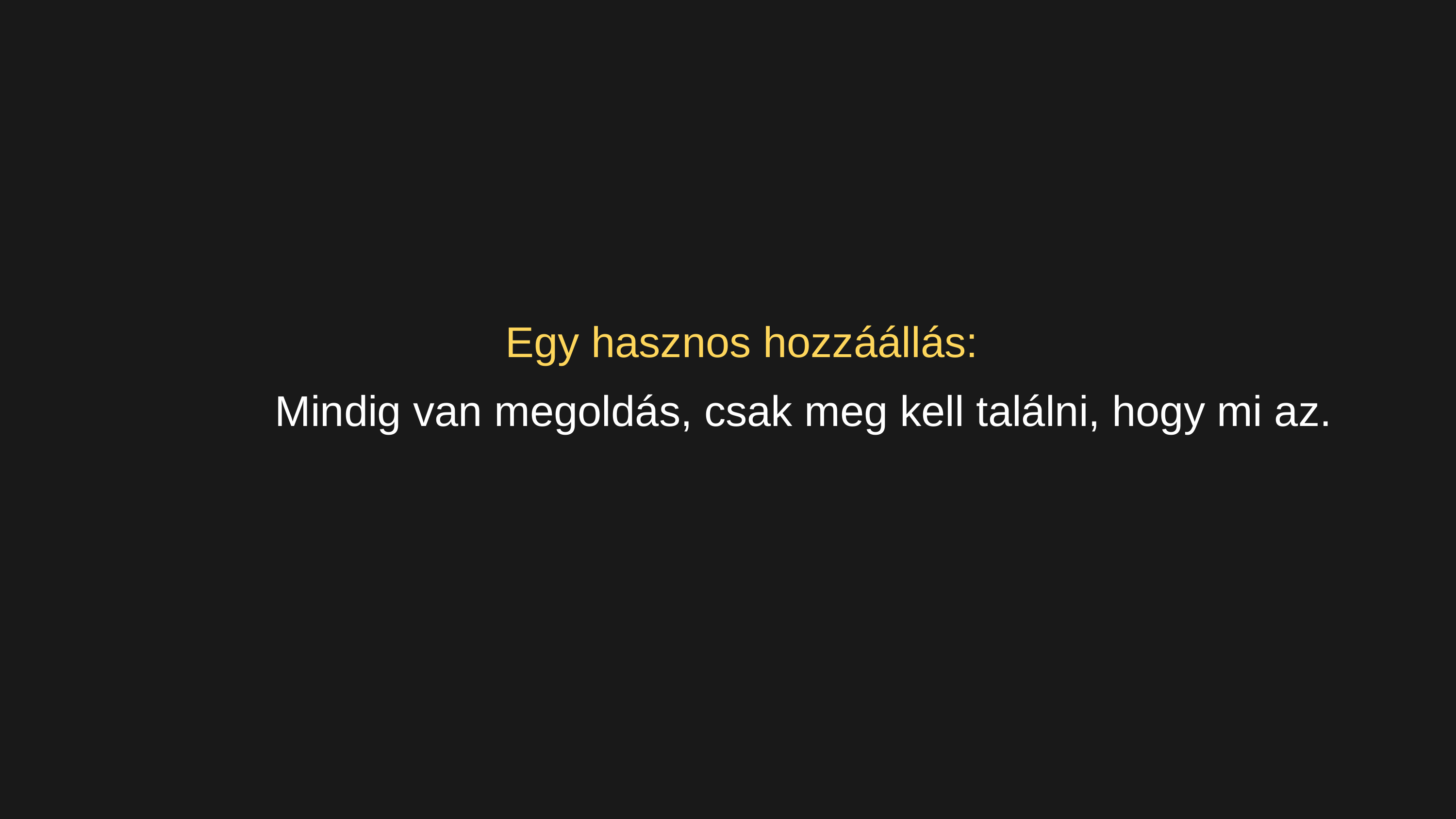

Egy hasznos hozzáállás:
Mindig van megoldás, csak meg kell találni, hogy mi az.